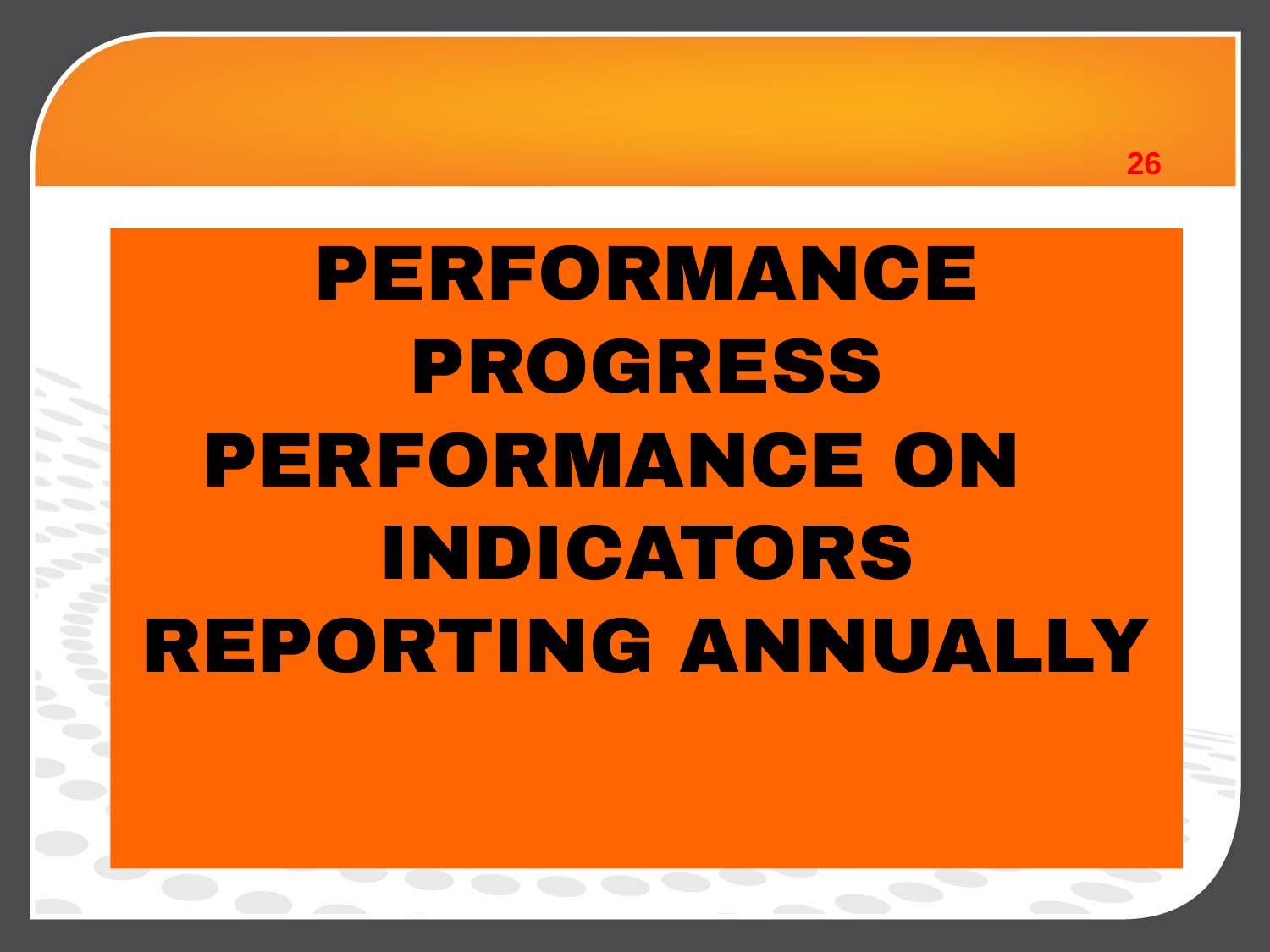

26
# PERFORMANCE PROGRESS PERFORMANCE ON 	INDICATORS REPORTING ANNUALLY